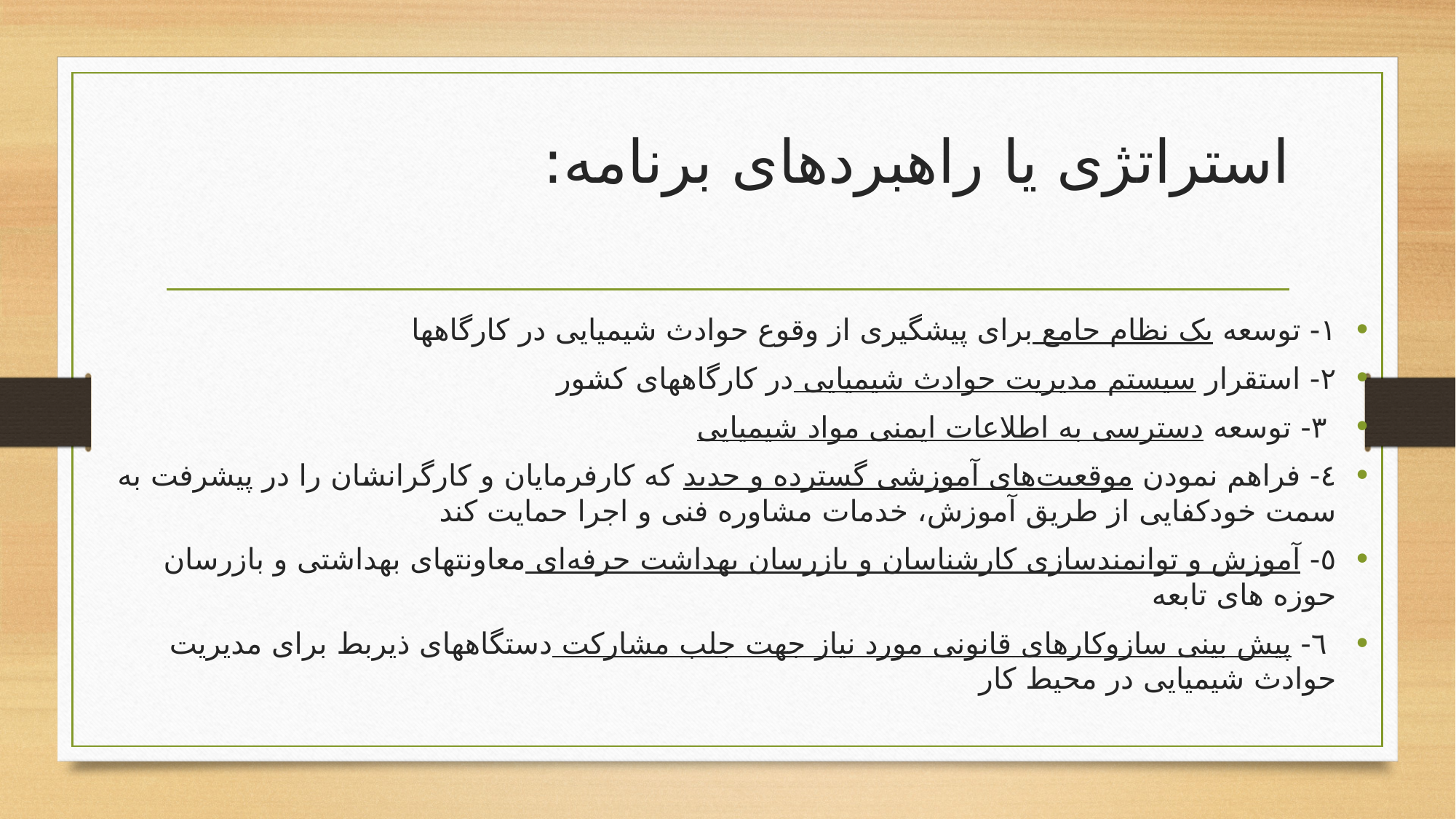

# ﺍﺳﺘﺮﺍﺗﮋﯼ یا راهبردهای برنامه:
١- ﺗﻮﺳﻌﻪ ﯾﮏ ﻧﻈﺎﻡ ﺟﺎﻣﻊ ﺑﺮﺍﯼ ﭘﯿﺸﮕﯿﺮﯼ ﺍﺯ ﻭﻗﻮﻉ ﺣﻮﺍﺩﺙ ﺷﯿﻤﯿﺎﯾﯽ ﺩﺭ ﮐﺎﺭﮔﺎﻫﻬﺎ
٢- ﺍﺳﺘﻘﺮﺍﺭ ﺳﯿﺴﺘﻢ ﻣﺪﯾﺮﯾﺖ ﺣﻮﺍﺩﺙ ﺷﯿﻤﯿﺎﯾﯽ ﺩﺭ ﮐﺎﺭﮔﺎﻫﻬﺎﯼ ﮐﺸﻮﺭ
 ٣- ﺗﻮﺳﻌﻪ ﺩﺳﺘﺮﺳﯽ ﺑﻪ ﺍﻃﻼﻋﺎﺕ ﺍﯾﻤﻨﯽ ﻣﻮﺍﺩ ﺷﯿﻤﯿﺎﯾﯽ
٤- ﻓﺮﺍﻫﻢ ﻧﻤﻮﺩﻥ ﻣﻮﻗﻌﯿﺖﻫﺎﯼ ﺁﻣﻮﺯﺷﯽ ﮔﺴﺘﺮﺩﻩ ﻭ ﺟﺪﯾﺪ ﮐﻪ ﮐﺎﺭﻓﺮﻣﺎﯾﺎﻥ ﻭ ﮐﺎﺭﮔﺮﺍﻧﺸﺎﻥ ﺭﺍ ﺩﺭ ﭘﯿﺸﺮﻓﺖ ﺑﻪ ﺳﻤﺖ ﺧﻮﺩﮐﻔﺎﯾﯽ ﺍﺯ ﻃﺮﯾﻖ ﺁﻣﻮﺯﺵ، ﺧﺪﻣﺎﺕ ﻣﺸﺎﻭﺭﻩ ﻓﻨﯽ ﻭ ﺍﺟﺮﺍ ﺣﻤﺎﯾﺖ ﮐﻨﺪ
٥- ﺁﻣﻮﺯﺵ ﻭ ﺗﻮﺍﻧﻤﻨﺪﺳﺎﺯﯼ ﮐﺎﺭﺷﻨﺎﺳﺎﻥ ﻭ ﺑﺎﺯﺭﺳﺎﻥ ﺑﻬﺪﺍﺷﺖ ﺣﺮﻓﻪﺍﯼ ﻣﻌﺎﻭﻧﺘﻬﺎﯼ ﺑﻬﺪﺍﺷﺘﯽ ﻭ ﺑﺎﺯﺭﺳﺎﻥ ﺣﻮﺯﻩ ﻫﺎﯼ ﺗﺎﺑﻌﻪ
 ٦- ﭘﯿﺶ ﺑﯿﻨﯽ ﺳﺎﺯﻭﮐﺎﺭﻫﺎﯼ ﻗﺎﻧﻮﻧﯽ ﻣﻮﺭﺩ ﻧﯿﺎﺯ ﺟﻬﺖ ﺟﻠﺐ ﻣﺸﺎﺭﮐﺖ ﺩﺳﺘﮕﺎﻫﻬﺎﯼ ﺫﯾﺮﺑﻂ ﺑﺮﺍﯼ ﻣﺪﯾﺮﯾﺖ ﺣﻮﺍﺩﺙ ﺷﯿﻤﯿﺎﯾﯽ ﺩﺭ ﻣﺤﯿﻂ ﮐﺎﺭ